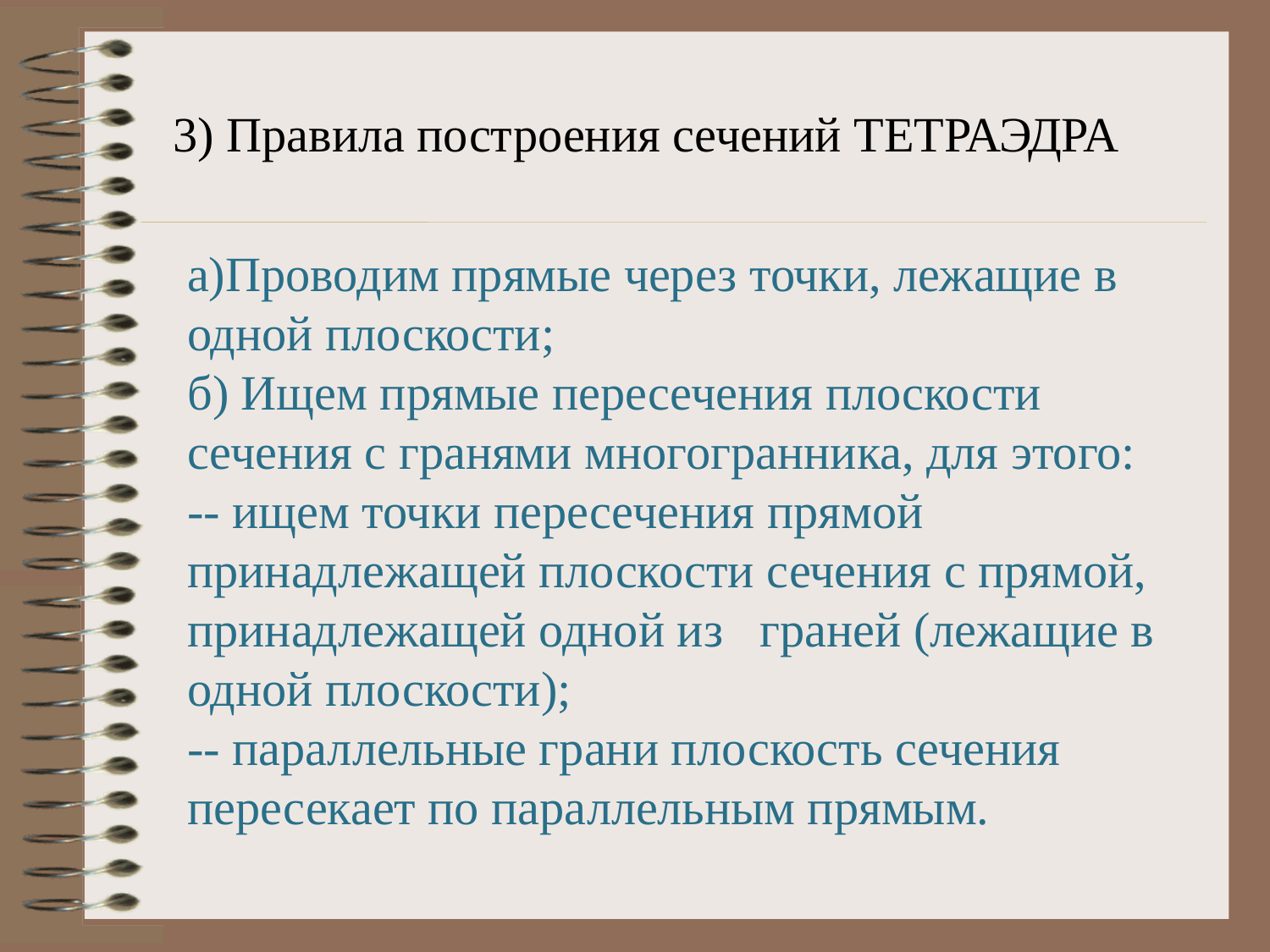

3) Правила построения сечений ТЕТРАЭДРА
а)Проводим прямые через точки, лежащие в одной плоскости;
б) Ищем прямые пересечения плоскости сечения с гранями многогранника, для этого:
-- ищем точки пересечения прямой принадлежащей плоскости сечения с прямой, принадлежащей одной из   граней (лежащие в одной плоскости);
-- параллельные грани плоскость сечения пересекает по параллельным прямым.